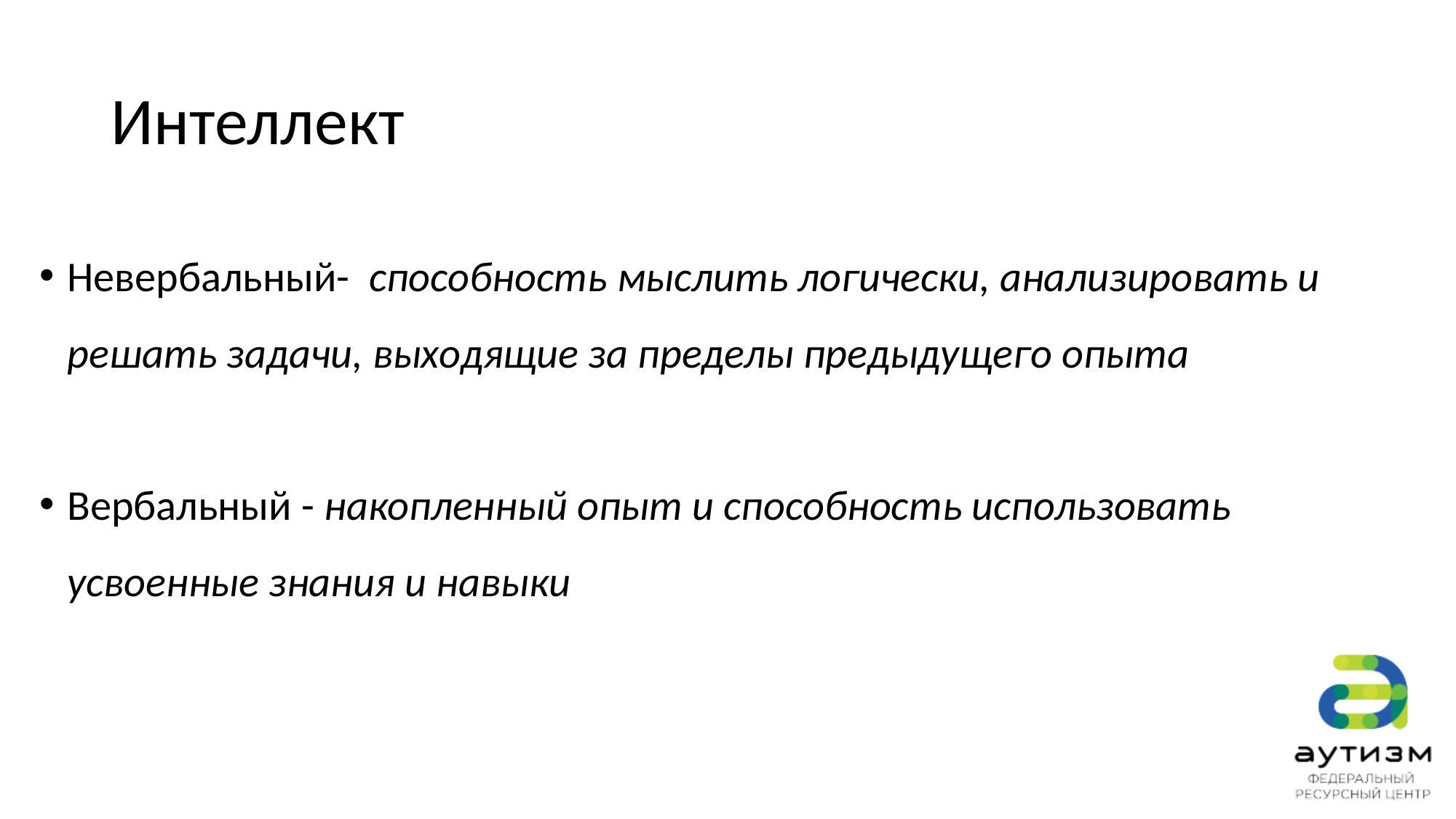

# Интеллект
Невербальный-  способность мыслить логически, анализировать и решать задачи, выходящие за пределы предыдущего опыта

Вербальный - накопленный опыт и способность использовать усвоенные знания и навыки